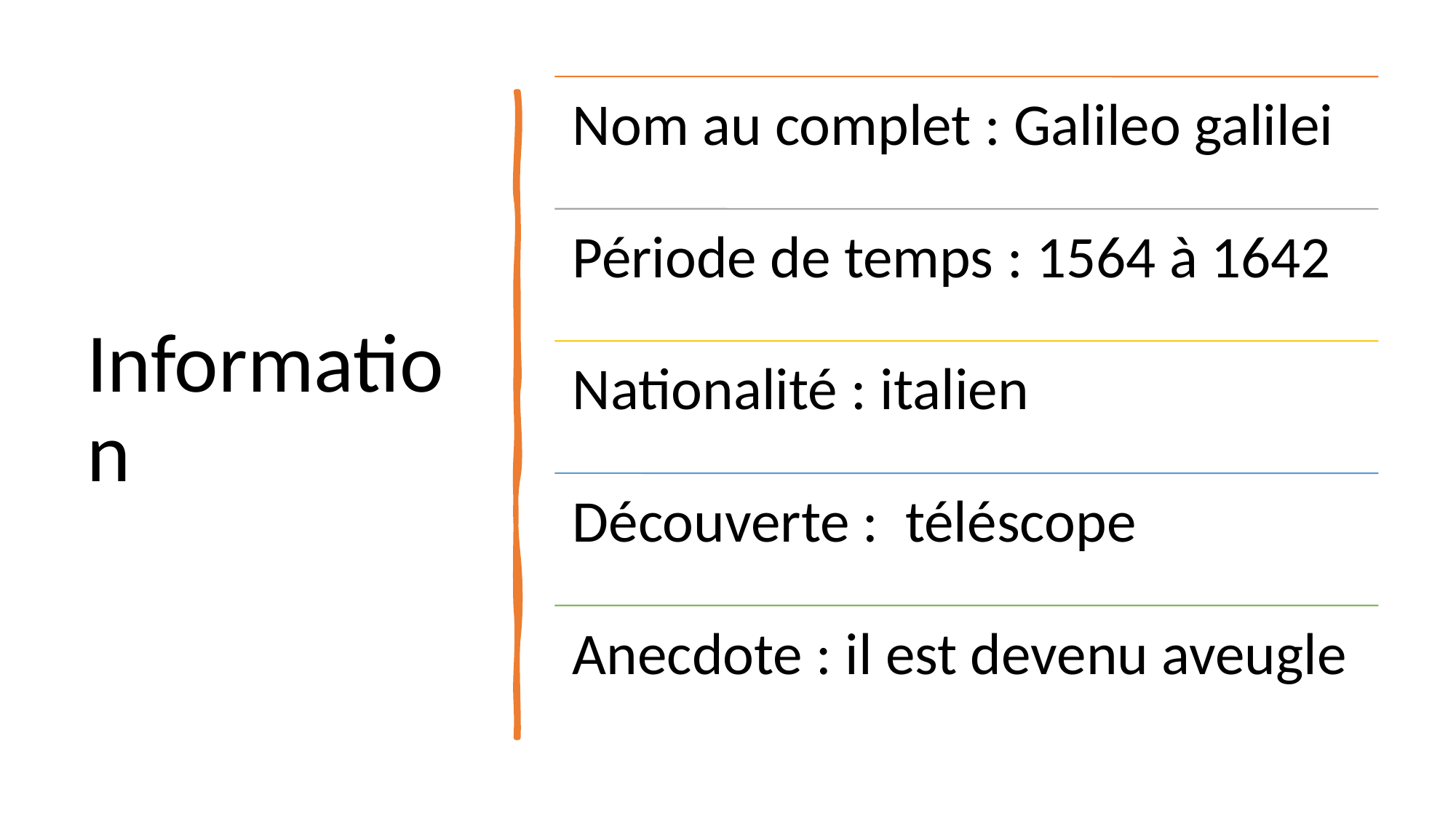

Nom au complet : Galileo galilei
Période de temps : 1564 à 1642
Nationalité : italien
Découverte :  téléscope
Anecdote : il est devenu aveugle
# Information